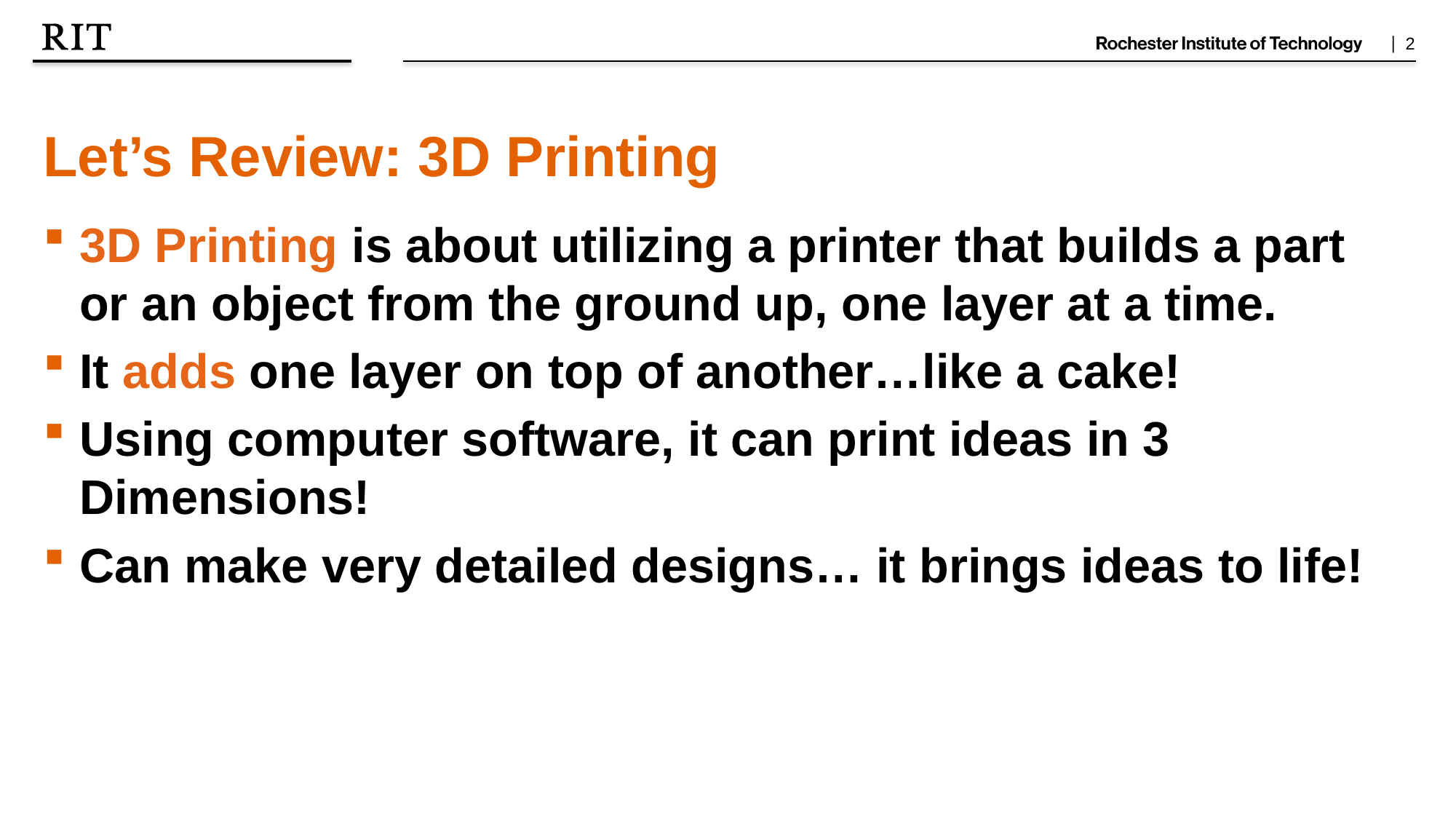

Let’s Review: 3D Printing
3D Printing is about utilizing a printer that builds a part or an object from the ground up, one layer at a time.
It adds one layer on top of another…like a cake!
Using computer software, it can print ideas in 3 Dimensions!
Can make very detailed designs… it brings ideas to life!